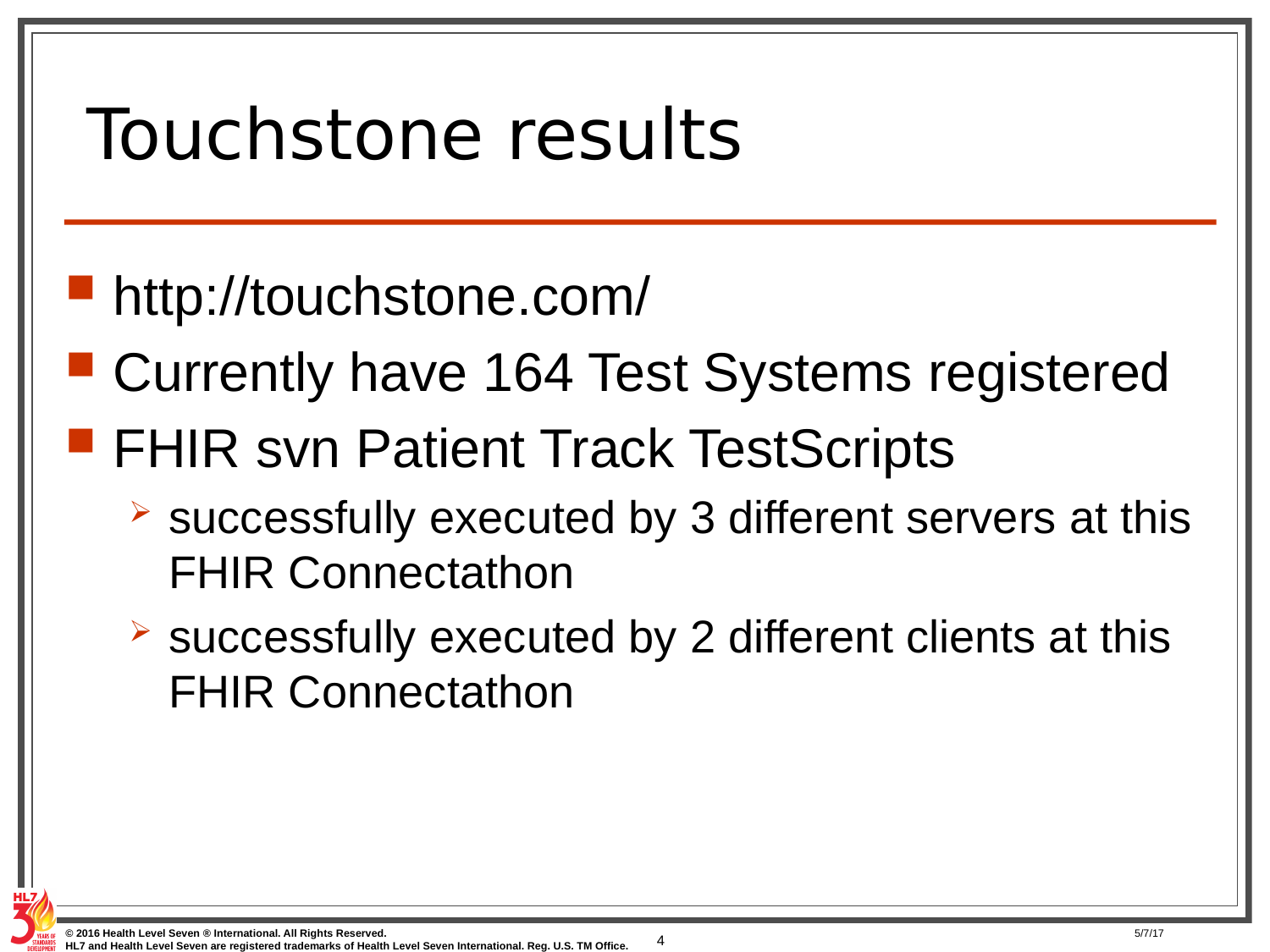

# Touchstone results
http://touchstone.com/
Currently have 164 Test Systems registered
FHIR svn Patient Track TestScripts
successfully executed by 3 different servers at this FHIR Connectathon
successfully executed by 2 different clients at this FHIR Connectathon
4
5/7/17